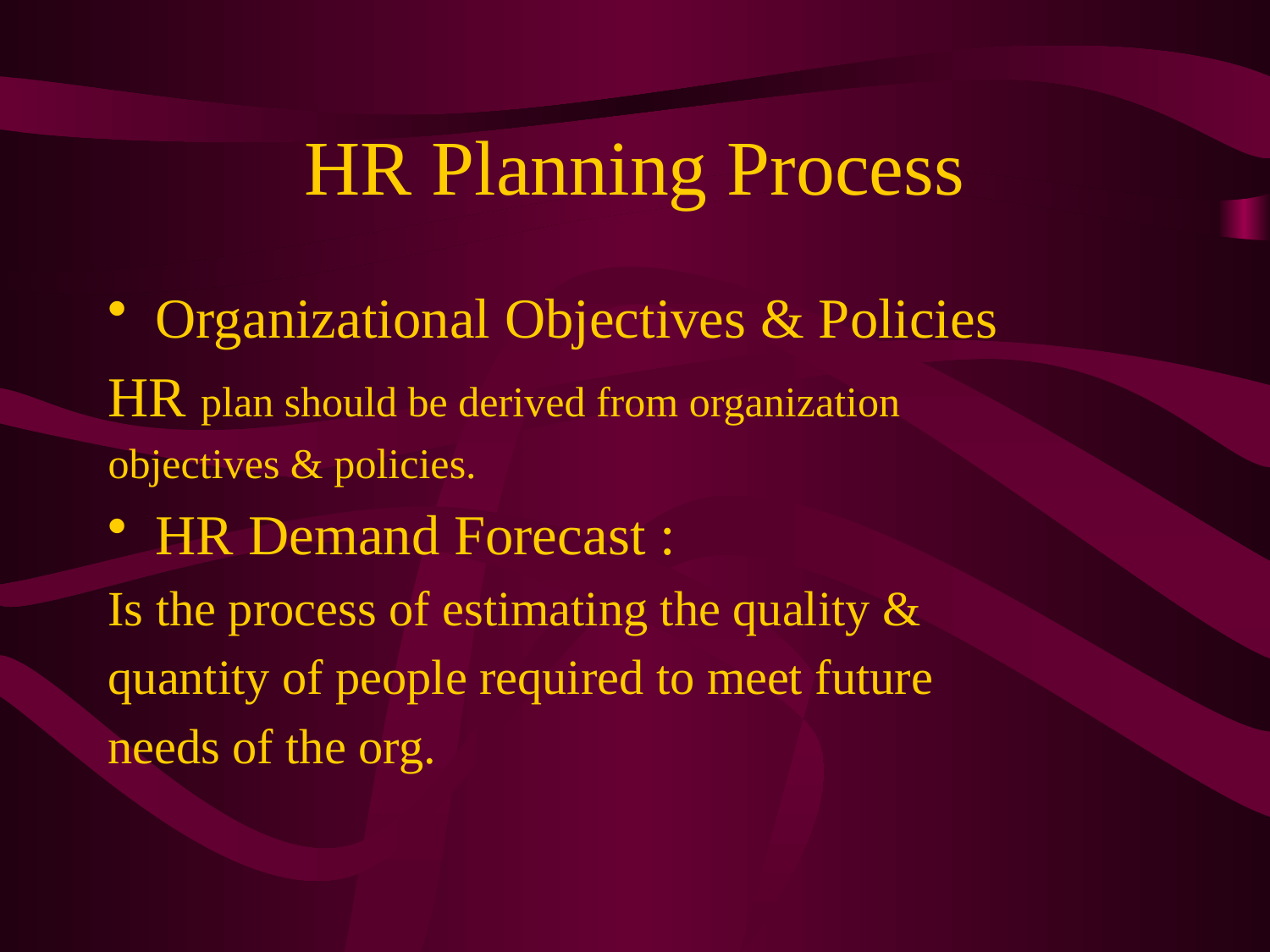

# HR Planning Process
Organizational Objectives & Policies
HR plan should be derived from organization
objectives & policies.
HR Demand Forecast :
Is the process of estimating the quality &
quantity of people required to meet future
needs of the org.